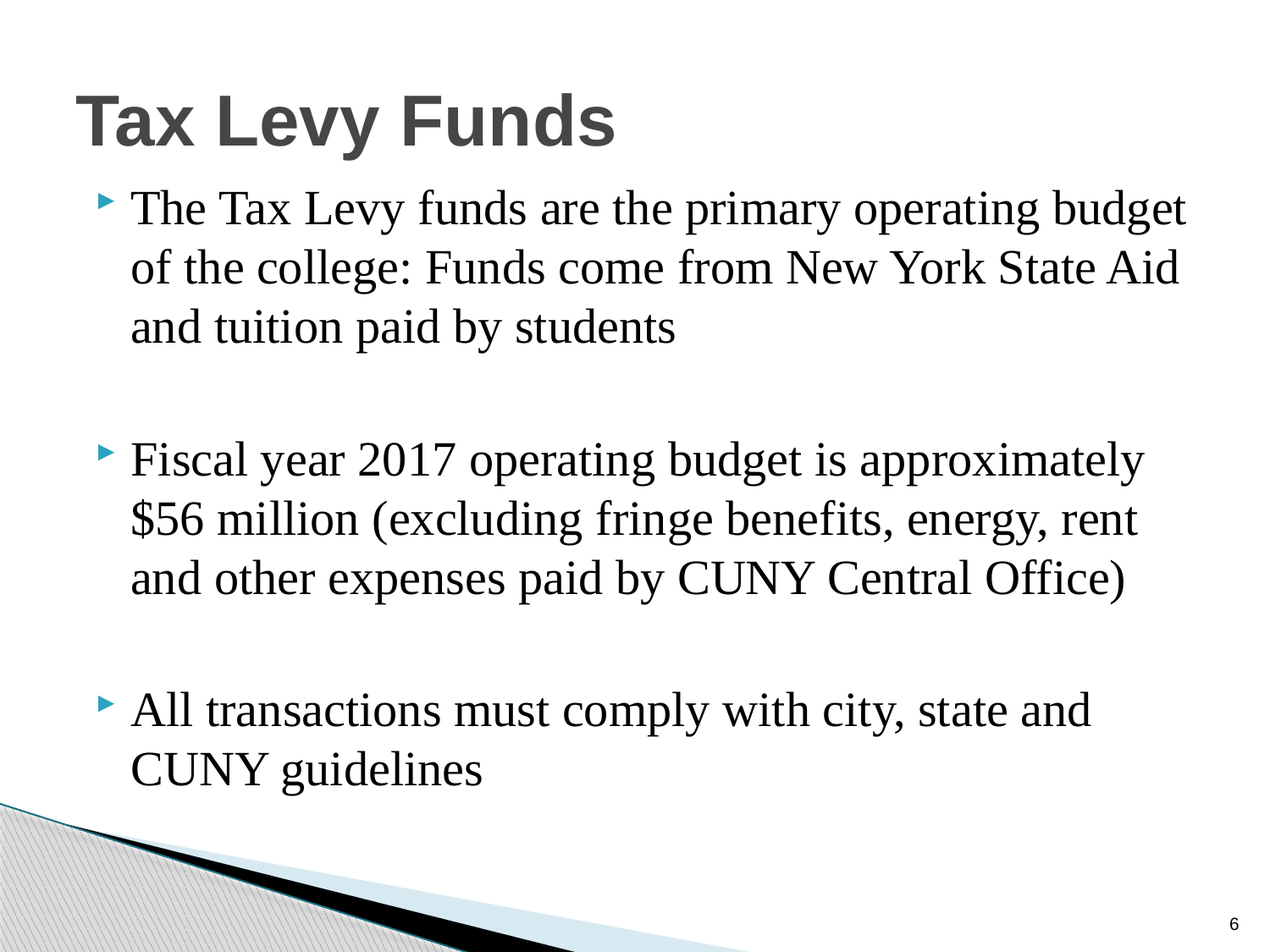

# Tax Levy Funds
The Tax Levy funds are the primary operating budget of the college: Funds come from New York State Aid and tuition paid by students

Fiscal year 2017 operating budget is approximately $56 million (excluding fringe benefits, energy, rent and other expenses paid by CUNY Central Office)

All transactions must comply with city, state and CUNY guidelines
6